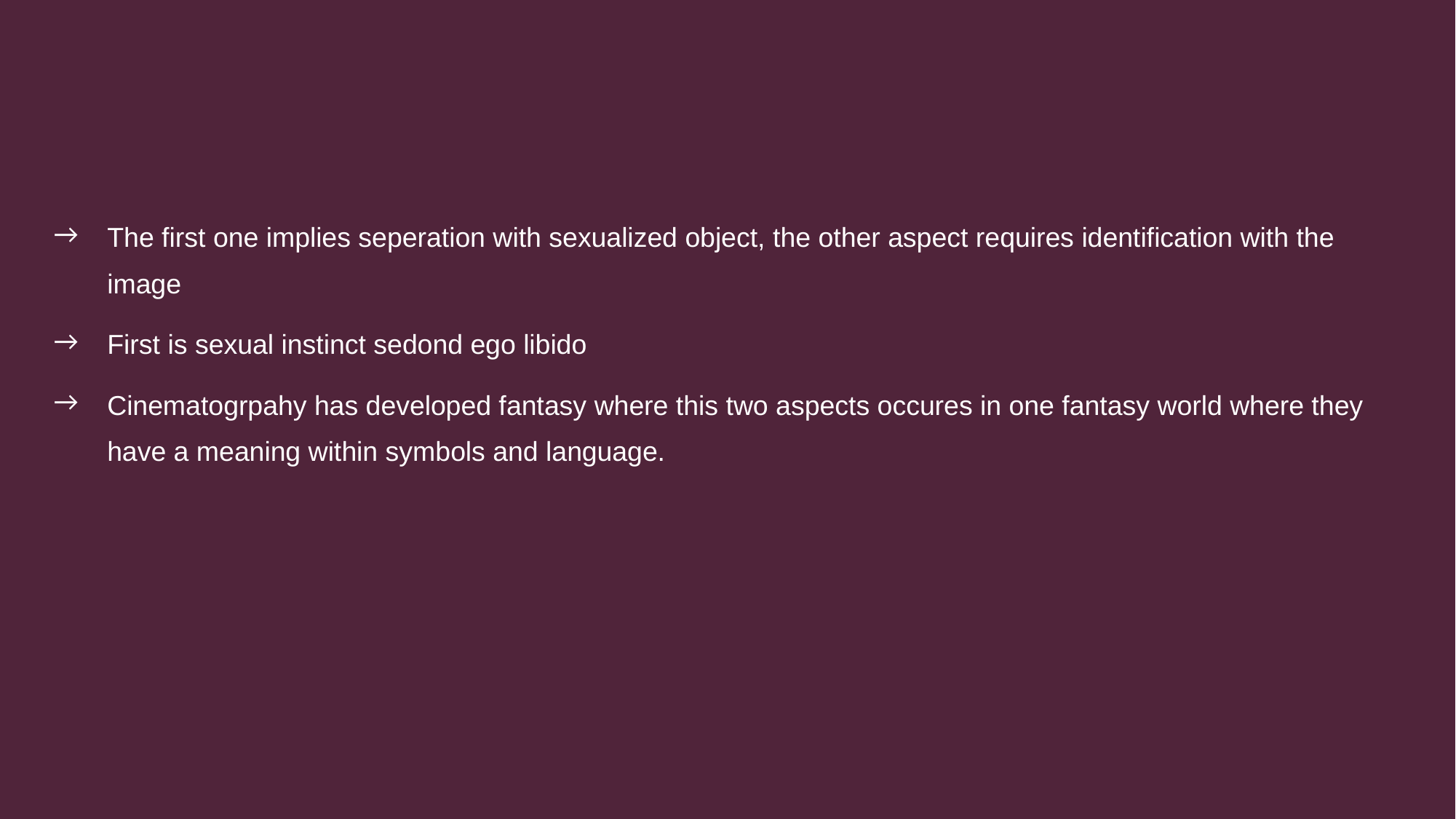

#
The first one implies seperation with sexualized object, the other aspect requires identification with the image
First is sexual instinct sedond ego libido
Cinematogrpahy has developed fantasy where this two aspects occures in one fantasy world where they have a meaning within symbols and language.